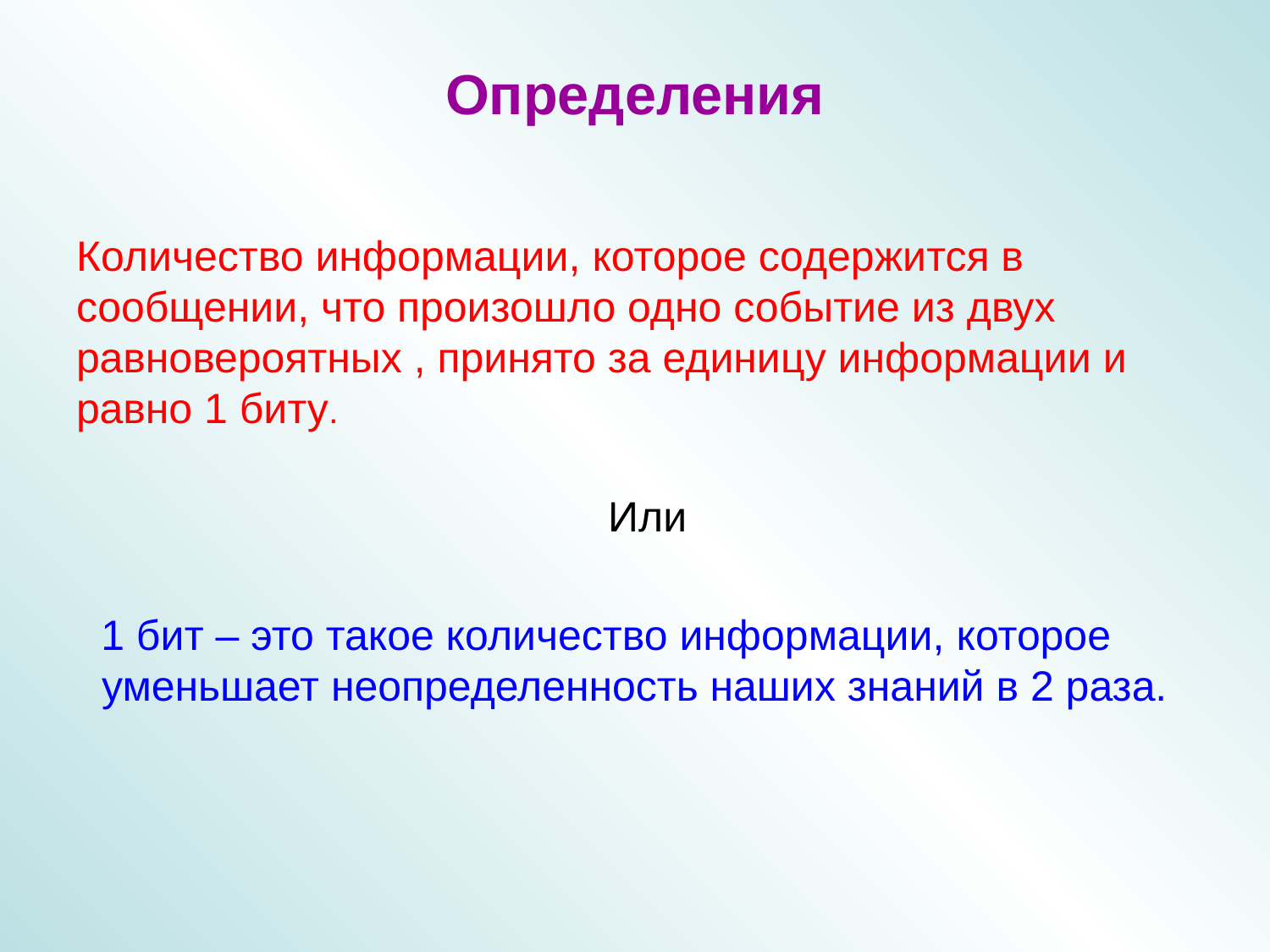

# Определения
Количество информации, которое содержится в сообщении, что произошло одно событие из двух равновероятных , принято за единицу информации и равно 1 биту.

Или

1 бит – это такое количество информации, которое уменьшает неопределенность наших знаний в 2 раза.